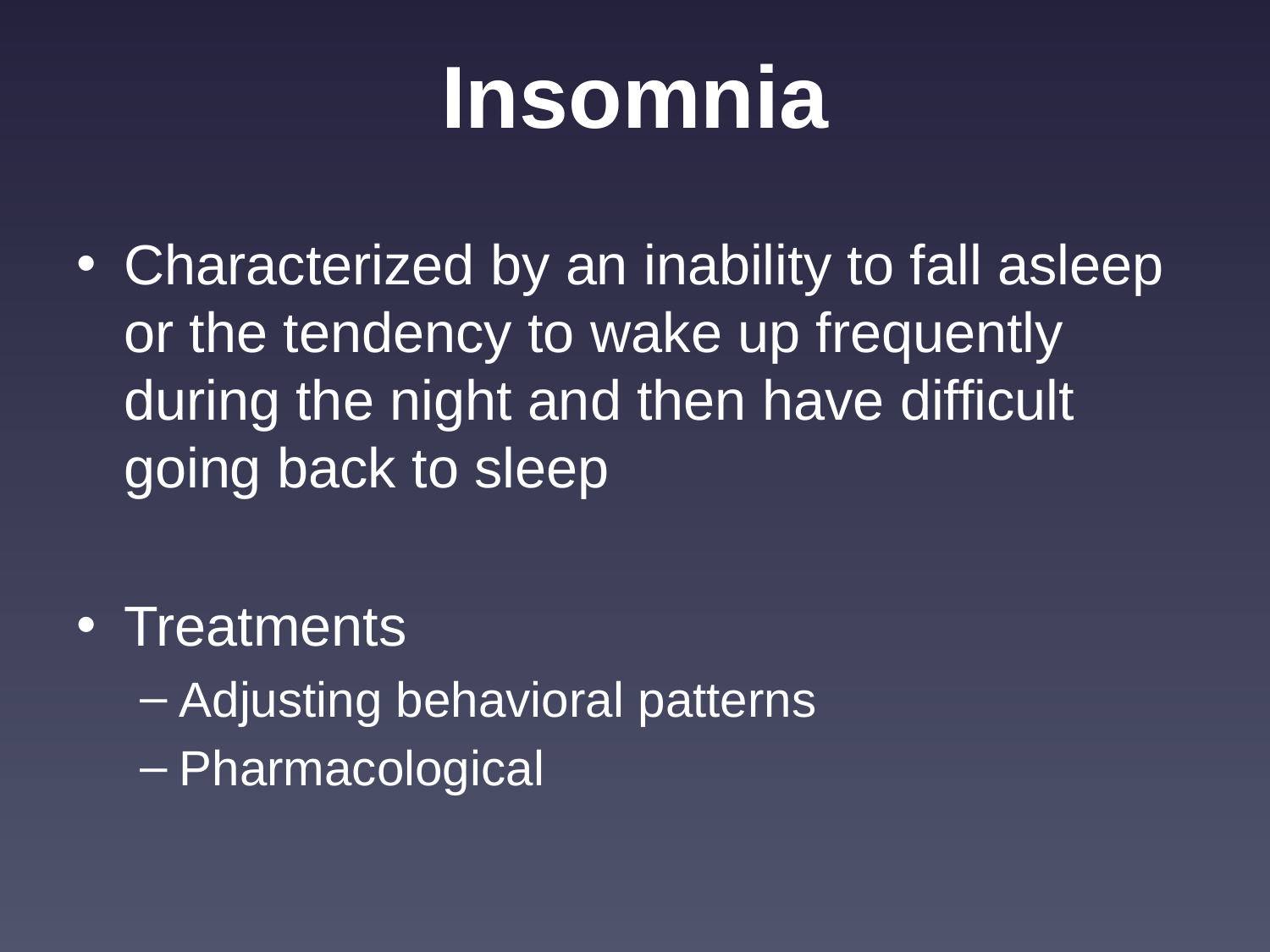

# Insomnia
Characterized by an inability to fall asleep or the tendency to wake up frequently during the night and then have difficult going back to sleep

Treatments
Adjusting behavioral patterns
Pharmacological